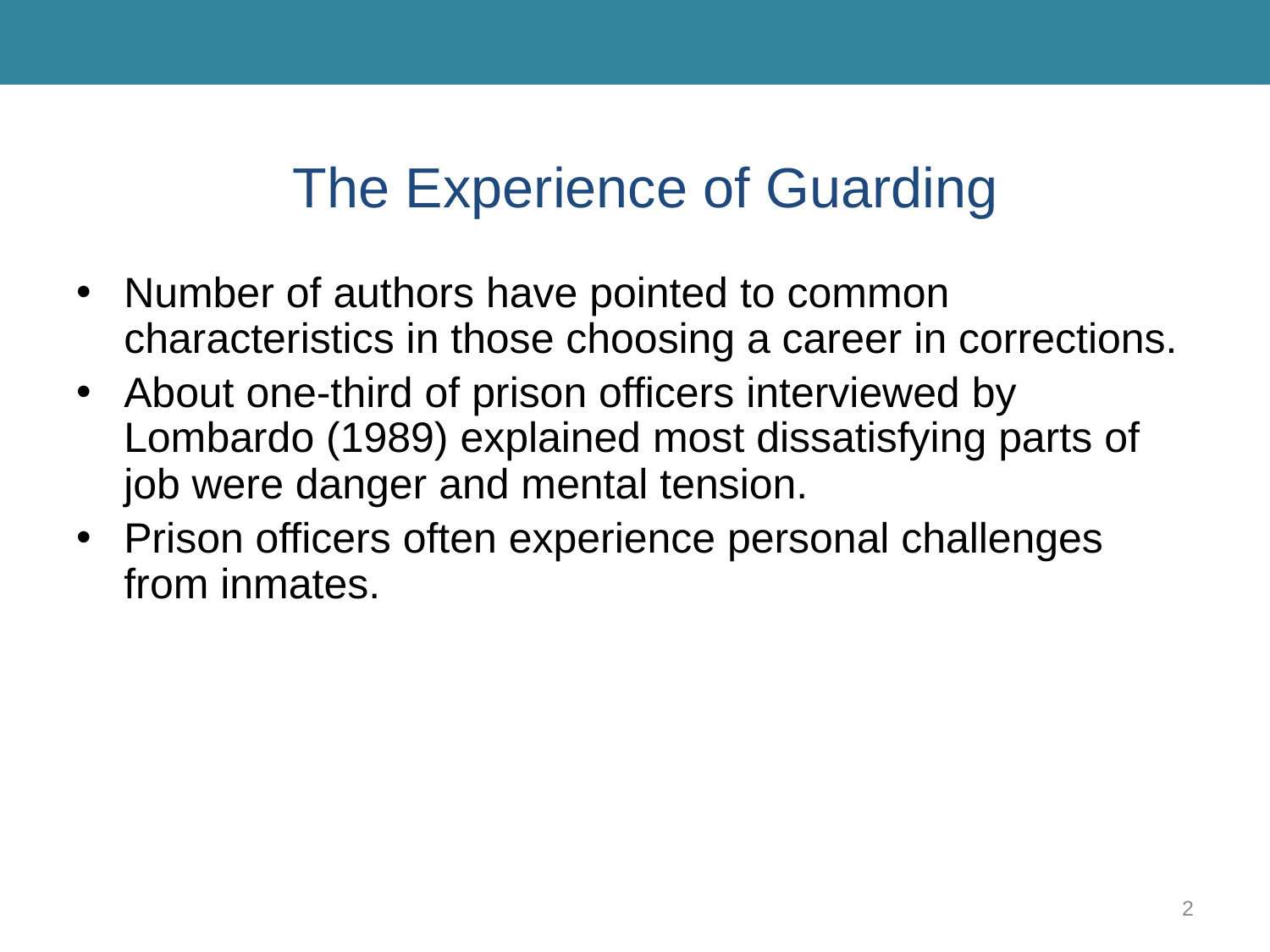

# The Experience of Guarding
Number of authors have pointed to common characteristics in those choosing a career in corrections.
About one-third of prison officers interviewed by Lombardo (1989) explained most dissatisfying parts of job were danger and mental tension.
Prison officers often experience personal challenges from inmates.
2